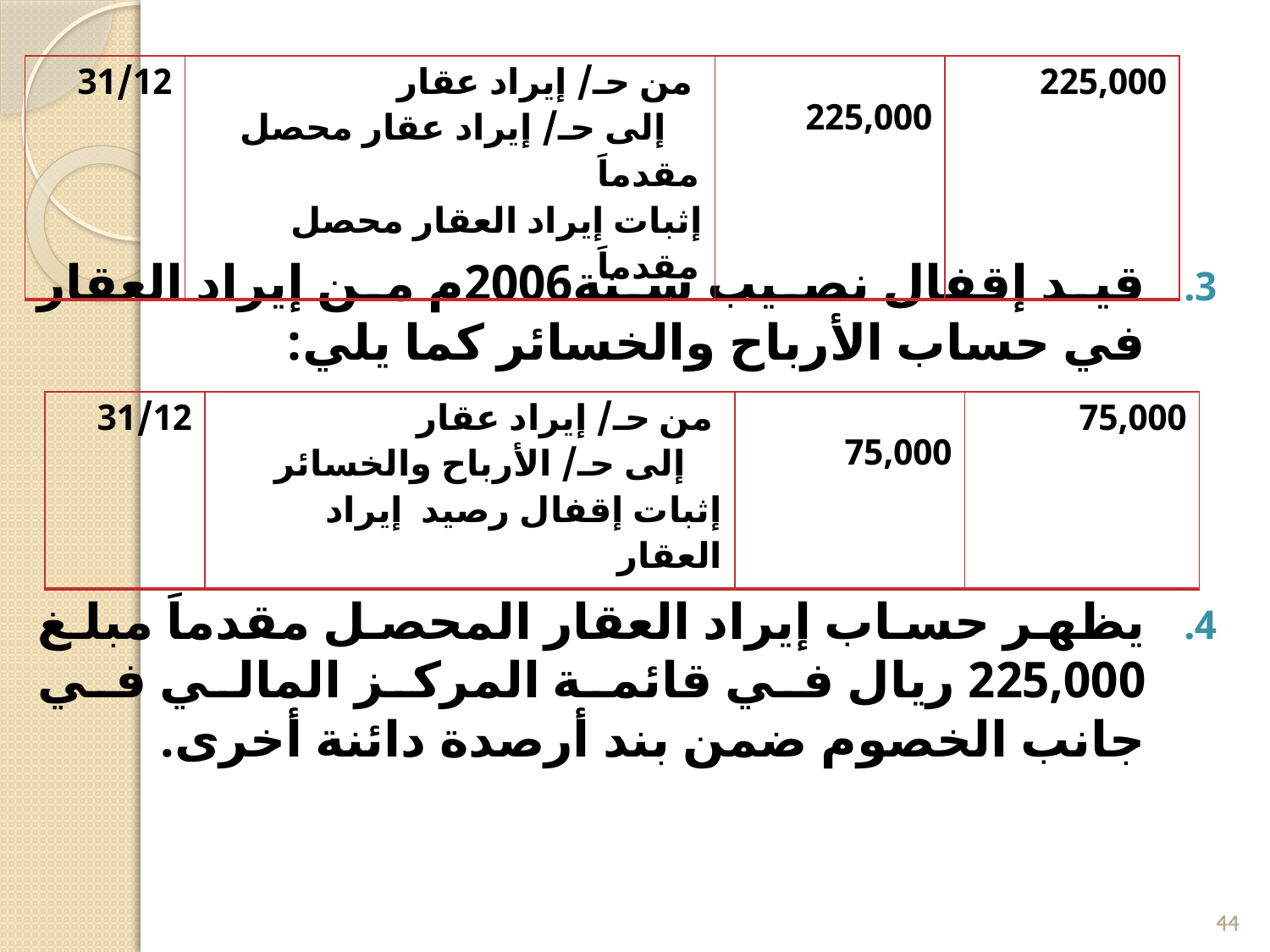

قيد إقفال نصيب سنة2006م من إيراد العقار في حساب الأرباح والخسائر كما يلي:

يظهر حساب إيراد العقار المحصل مقدماَ مبلغ 225,000 ريال في قائمة المركز المالي في جانب الخصوم ضمن بند أرصدة دائنة أخرى.
| 31/12 | من حـ/ إيراد عقار إلى حـ/ إيراد عقار محصل مقدماَ إثبات إيراد العقار محصل مقدماَ | 225,000 | 225,000 |
| --- | --- | --- | --- |
| 31/12 | من حـ/ إيراد عقار إلى حـ/ الأرباح والخسائر إثبات إقفال رصيد إيراد العقار | 75,000 | 75,000 |
| --- | --- | --- | --- |
44